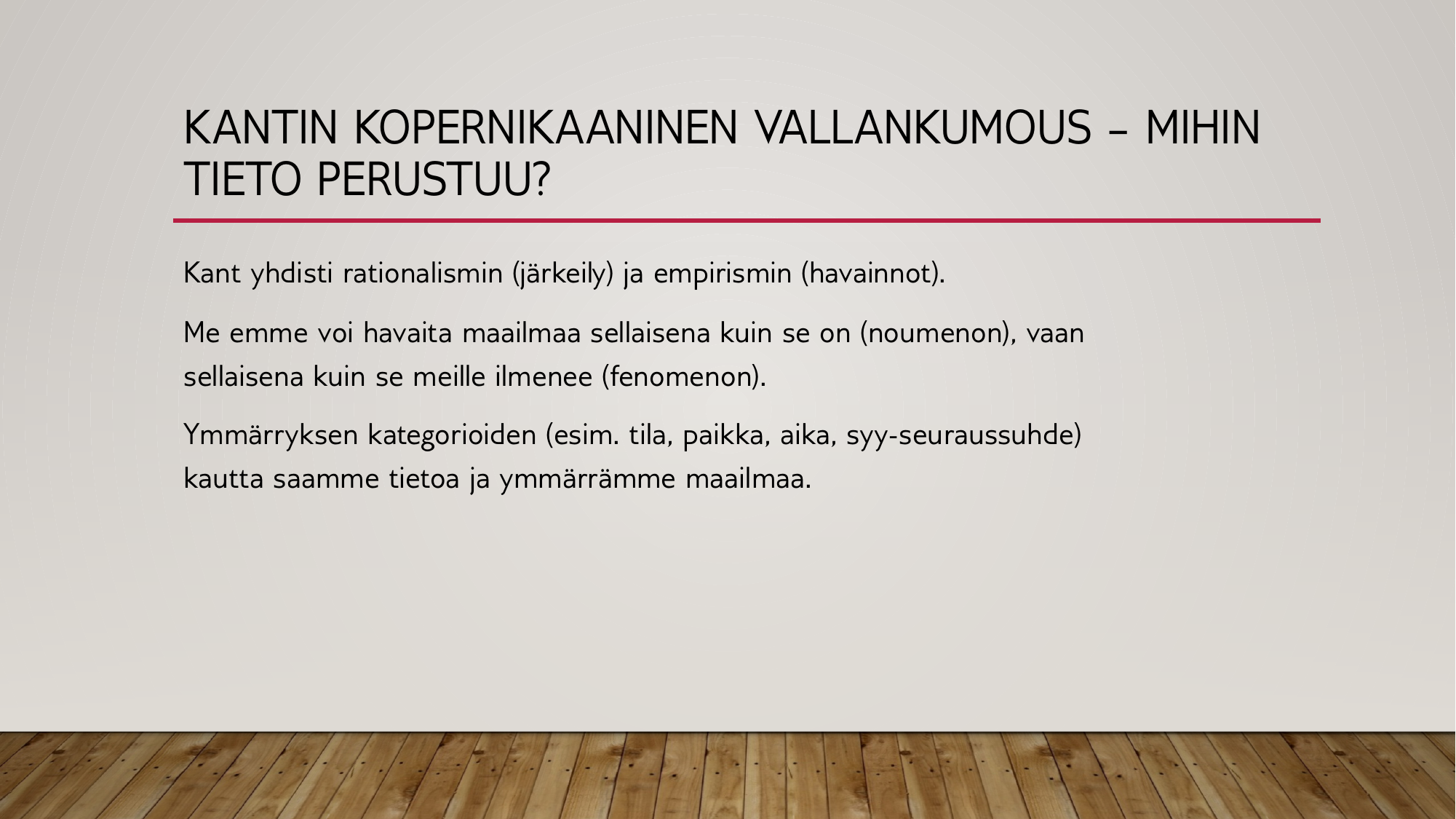

# KantIN KOPERNIKAANINEN VALLANKUMOUS – MIHIN TIETO PERUSTUU?
Kant yhdisti rationalismin (järkeily) ja empirismin (havainnot).
Me emme voi havaita maailmaa sellaisena kuin se on (noumenon), vaan sellaisena kuin se meille ilmenee (fenomenon).
Ymmärryksen kategorioiden (esim. tila, paikka, aika, syy-seuraussuhde) kautta saamme tietoa ja ymmärrämme maailmaa.